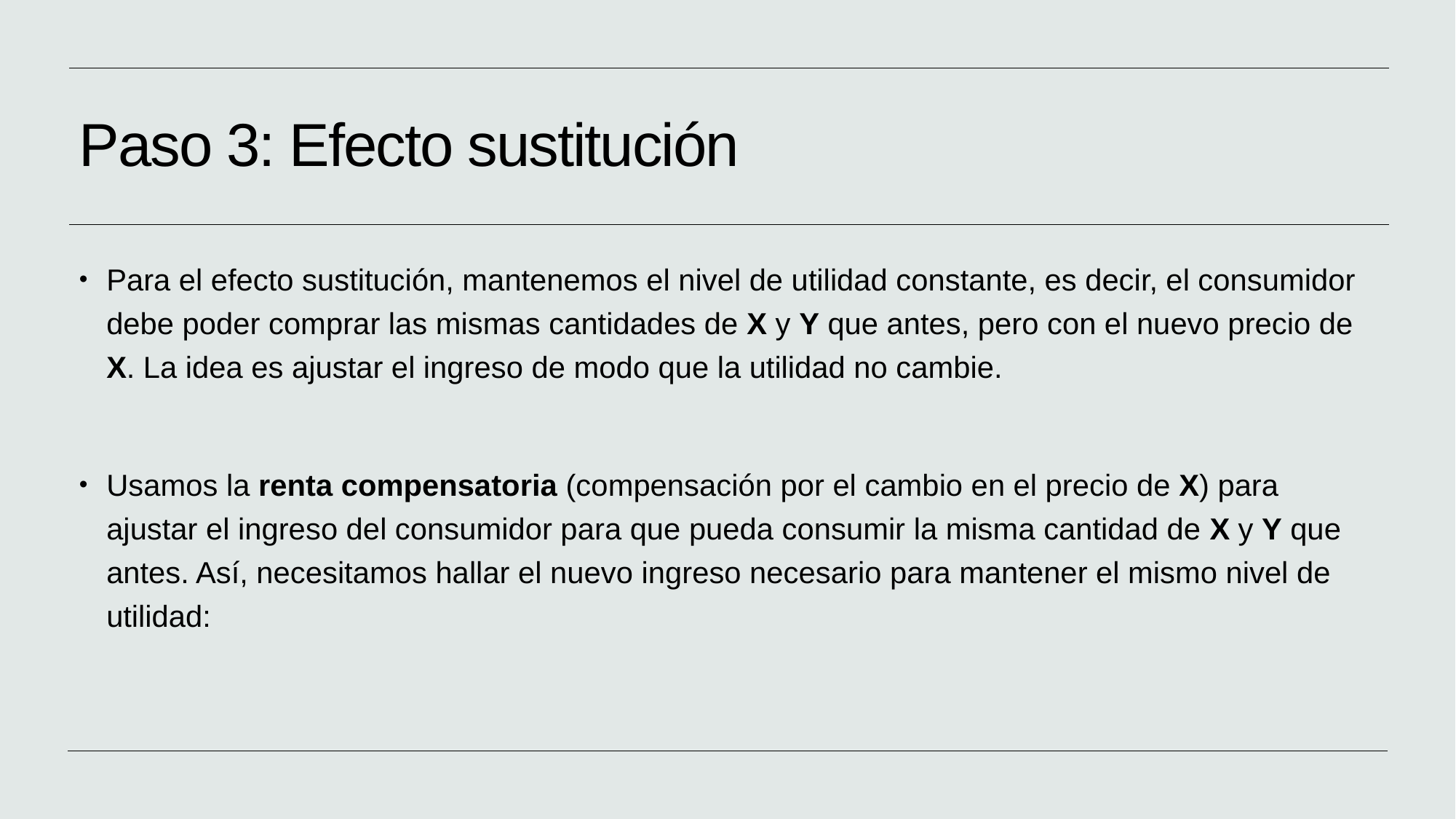

# Paso 3: Efecto sustitución
Para el efecto sustitución, mantenemos el nivel de utilidad constante, es decir, el consumidor debe poder comprar las mismas cantidades de X y Y que antes, pero con el nuevo precio de X. La idea es ajustar el ingreso de modo que la utilidad no cambie.

Usamos la renta compensatoria (compensación por el cambio en el precio de X) para ajustar el ingreso del consumidor para que pueda consumir la misma cantidad de X y Y que antes. Así, necesitamos hallar el nuevo ingreso necesario para mantener el mismo nivel de utilidad: